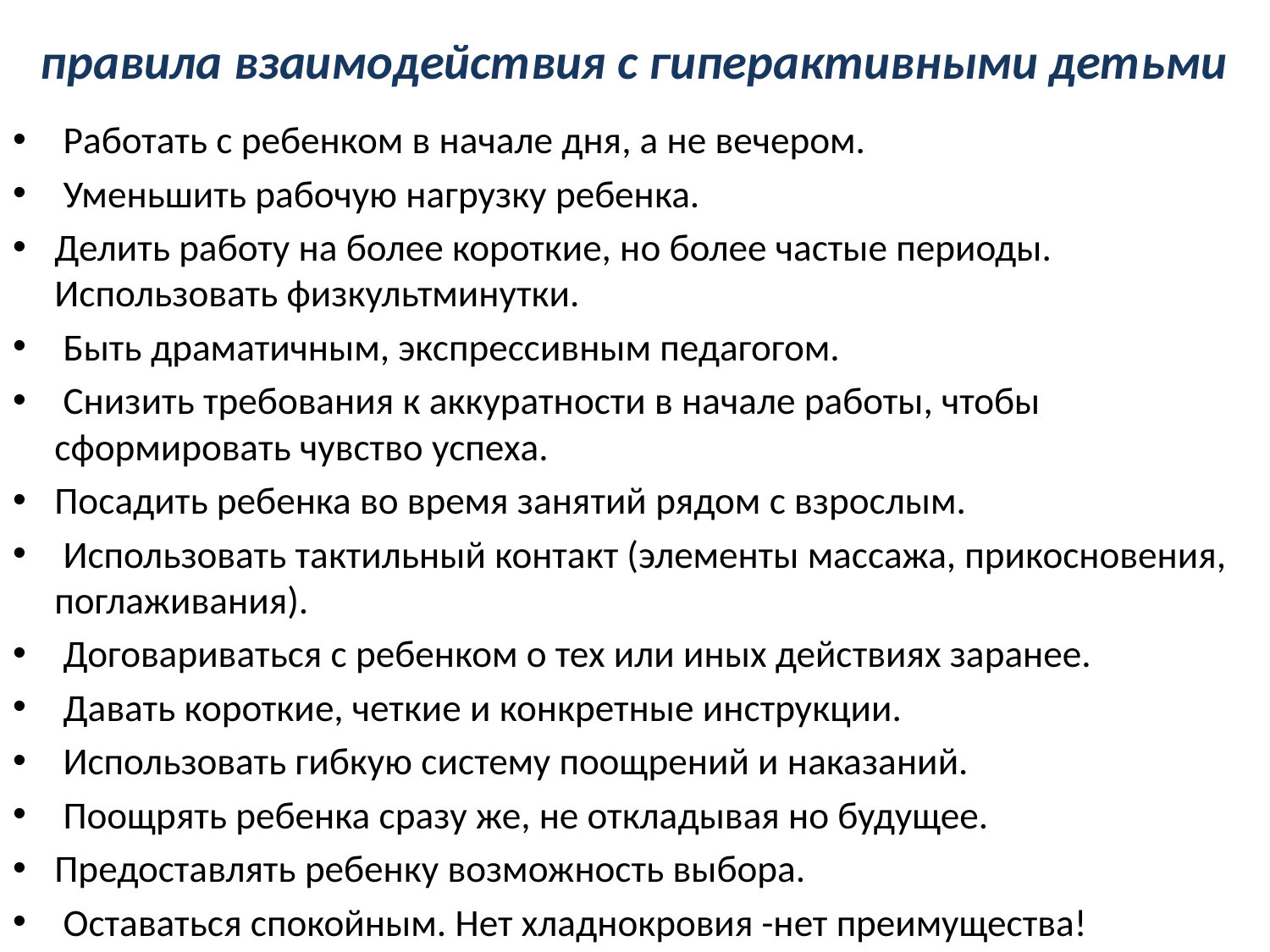

# правила взаимодействия с гиперактивными детьми
 Работать с ребенком в начале дня, а не вечером.
 Уменьшить рабочую нагрузку ребенка.
Делить работу на более короткие, но более частые периоды. Использовать физкультминутки.
 Быть драматичным, экспрессивным педагогом.
 Снизить требования к аккуратности в начале работы, чтобы сформировать чувство успеха.
Посадить ребенка во время занятий рядом с взрослым.
 Использовать тактильный контакт (элементы массажа, прикосновения, поглаживания).
 Договариваться с ребенком о тех или иных действиях заранее.
 Давать короткие, четкие и конкретные инструкции.
 Использовать гибкую систему поощрений и наказаний.
 Поощрять ребенка сразу же, не откладывая но будущее.
Предоставлять ребенку возможность выбора.
 Оставаться спокойным. Нет хладнокровия -нет преимущества!